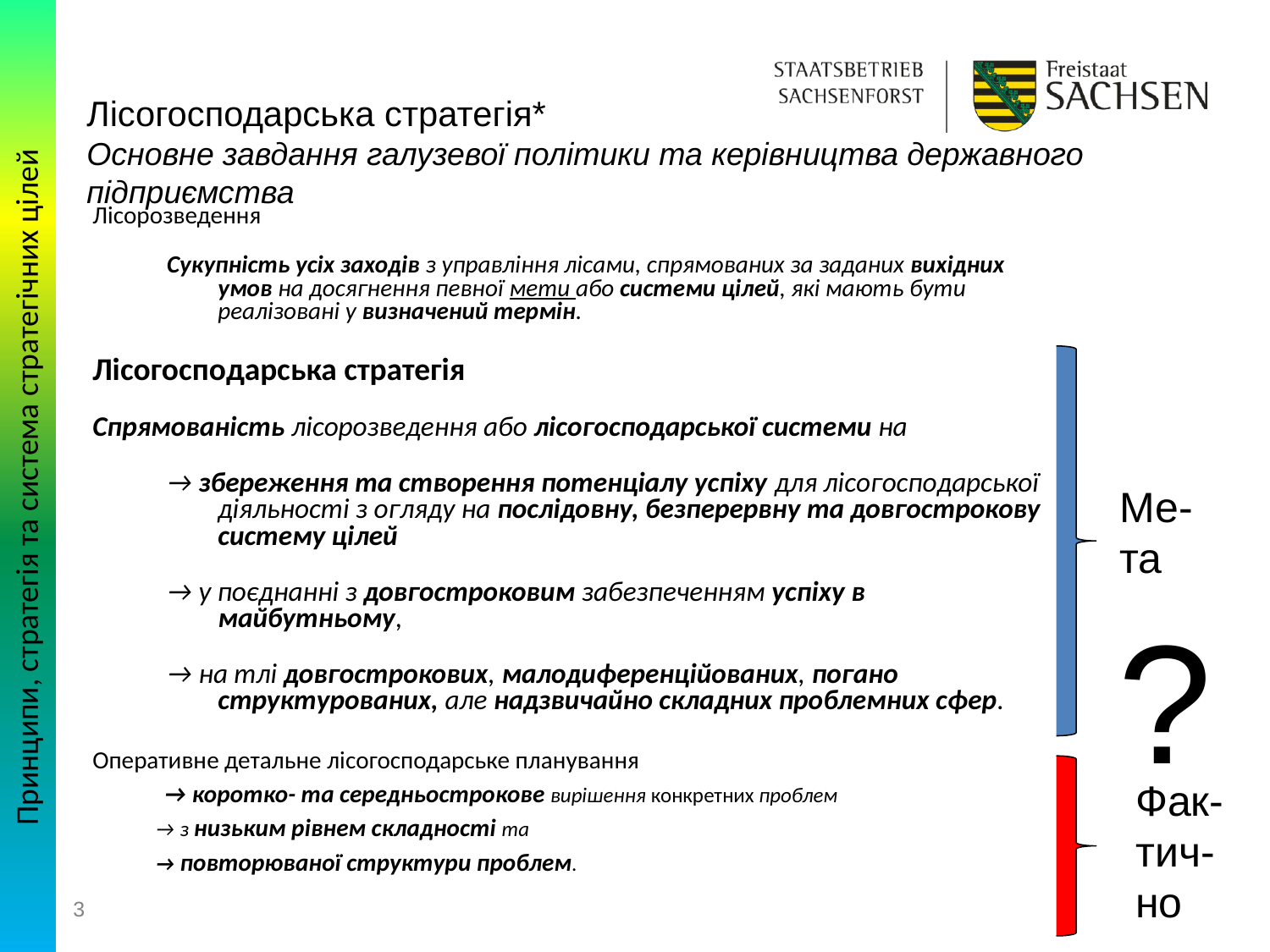

Лісогосподарська стратегія*
Основне завдання галузевої політики та керівництва державного підприємства

Лісорозведення
Сукупність усіх заходів з управління лісами, спрямованих за заданих вихідних умов на досягнення певної мети або системи цілей, які мають бути реалізовані у визначений термін.
Лісогосподарська стратегія
Спрямованість лісорозведення або лісогосподарської системи на
→ збереження та створення потенціалу успіху для лісогосподарської діяльності з огляду на послідовну, безперервну та довгострокову систему цілей
→ у поєднанні з довгостроковим забезпеченням успіху в майбутньому,
→ на тлі довгострокових, малодиференційованих, погано структурованих, але надзвичайно складних проблемних сфер.

Оперативне детальне лісогосподарське планування
	    → коротко- та середньострокове вирішення конкретних проблем
             → з низьким рівнем складності та
             → повторюваної структури проблем.

Принципи, стратегія та система стратегічних цілей
Ме-та
?

Фак-тич-но
3